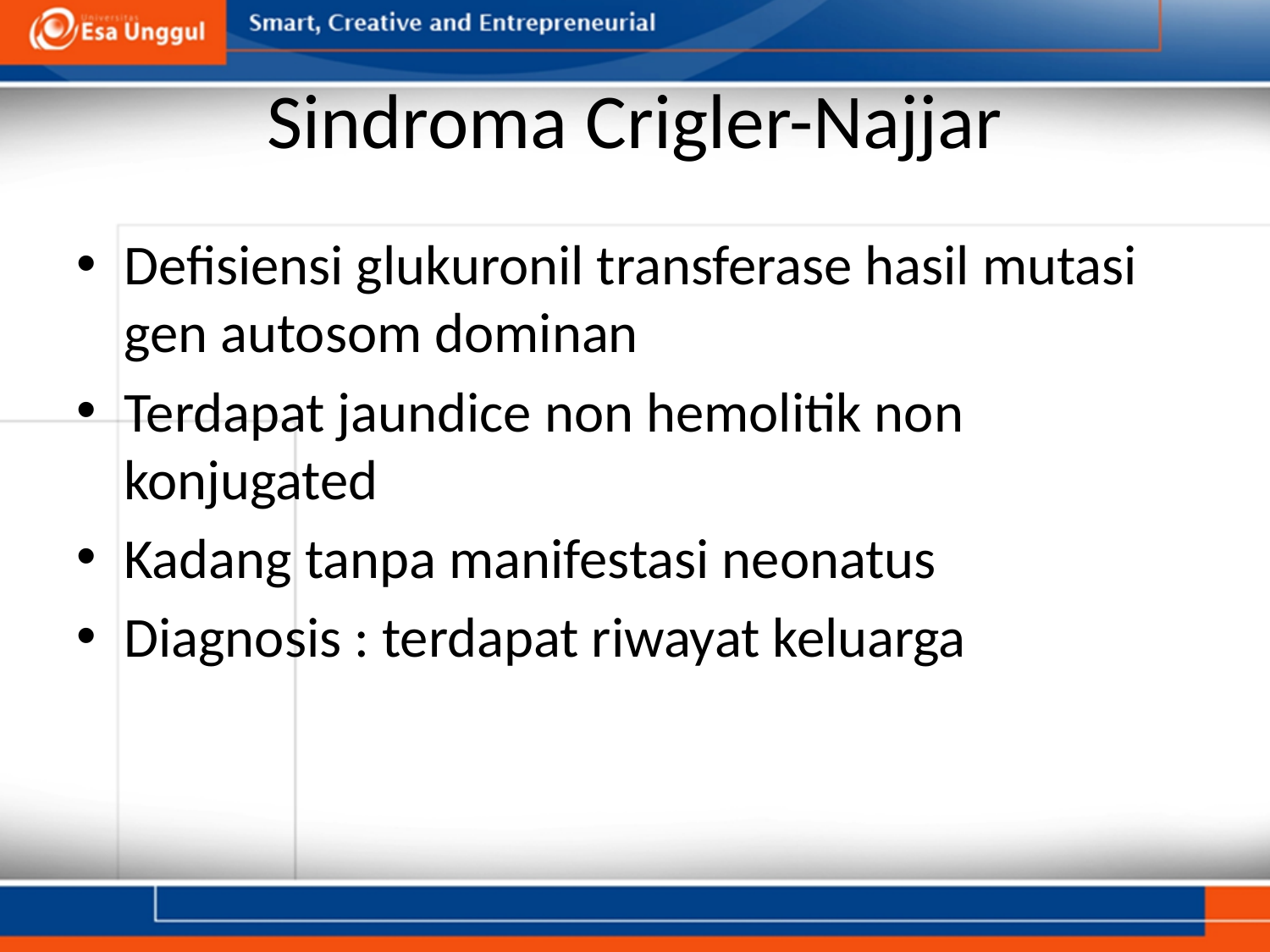

# Sindroma Crigler-Najjar
Defisiensi glukuronil transferase hasil mutasi gen autosom dominan
Terdapat jaundice non hemolitik non konjugated
Kadang tanpa manifestasi neonatus
Diagnosis : terdapat riwayat keluarga